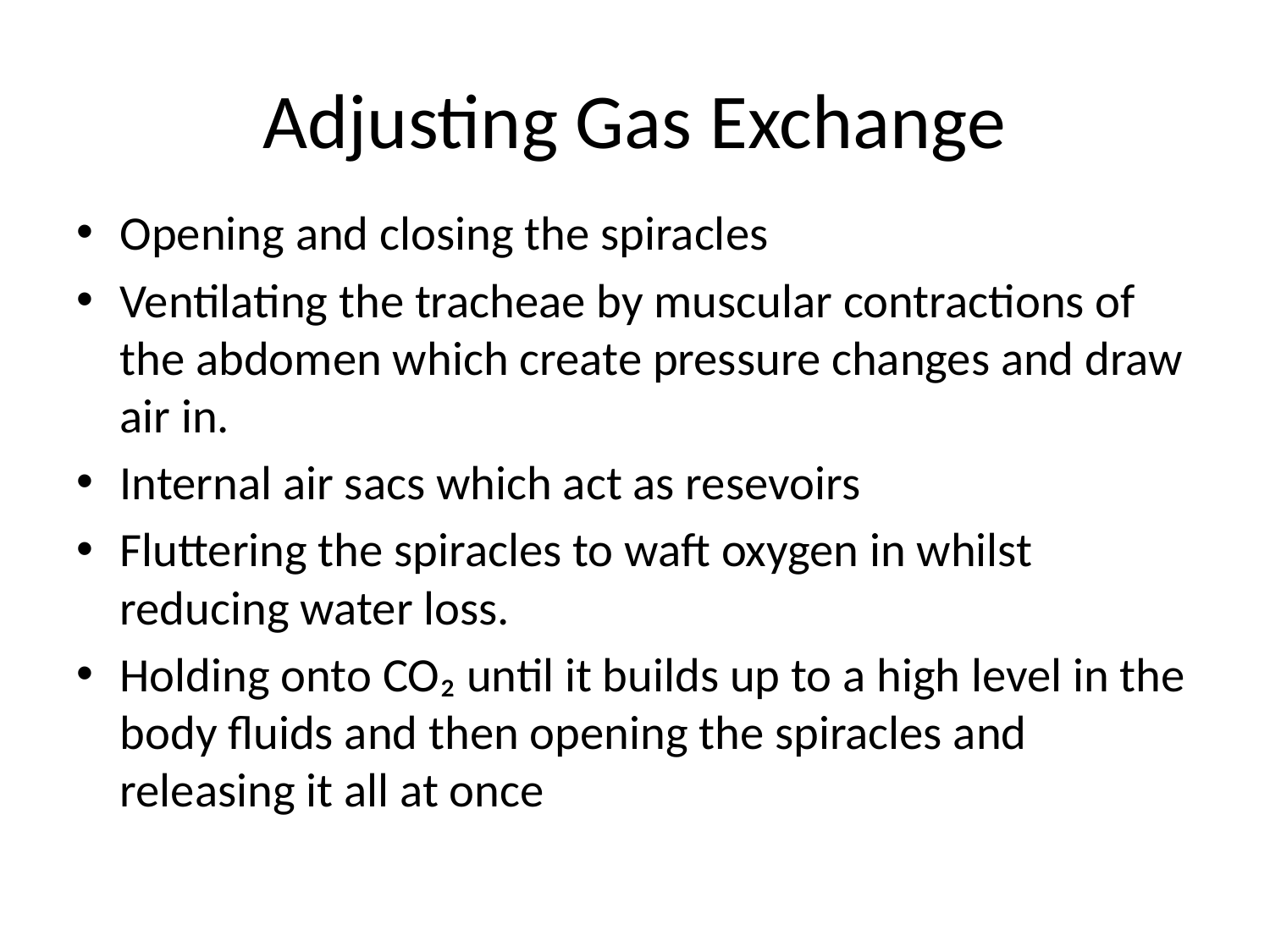

# Adjusting Gas Exchange
Opening and closing the spiracles
Ventilating the tracheae by muscular contractions of the abdomen which create pressure changes and draw air in.
Internal air sacs which act as resevoirs
Fluttering the spiracles to waft oxygen in whilst reducing water loss.
Holding onto CO₂ until it builds up to a high level in the body fluids and then opening the spiracles and releasing it all at once